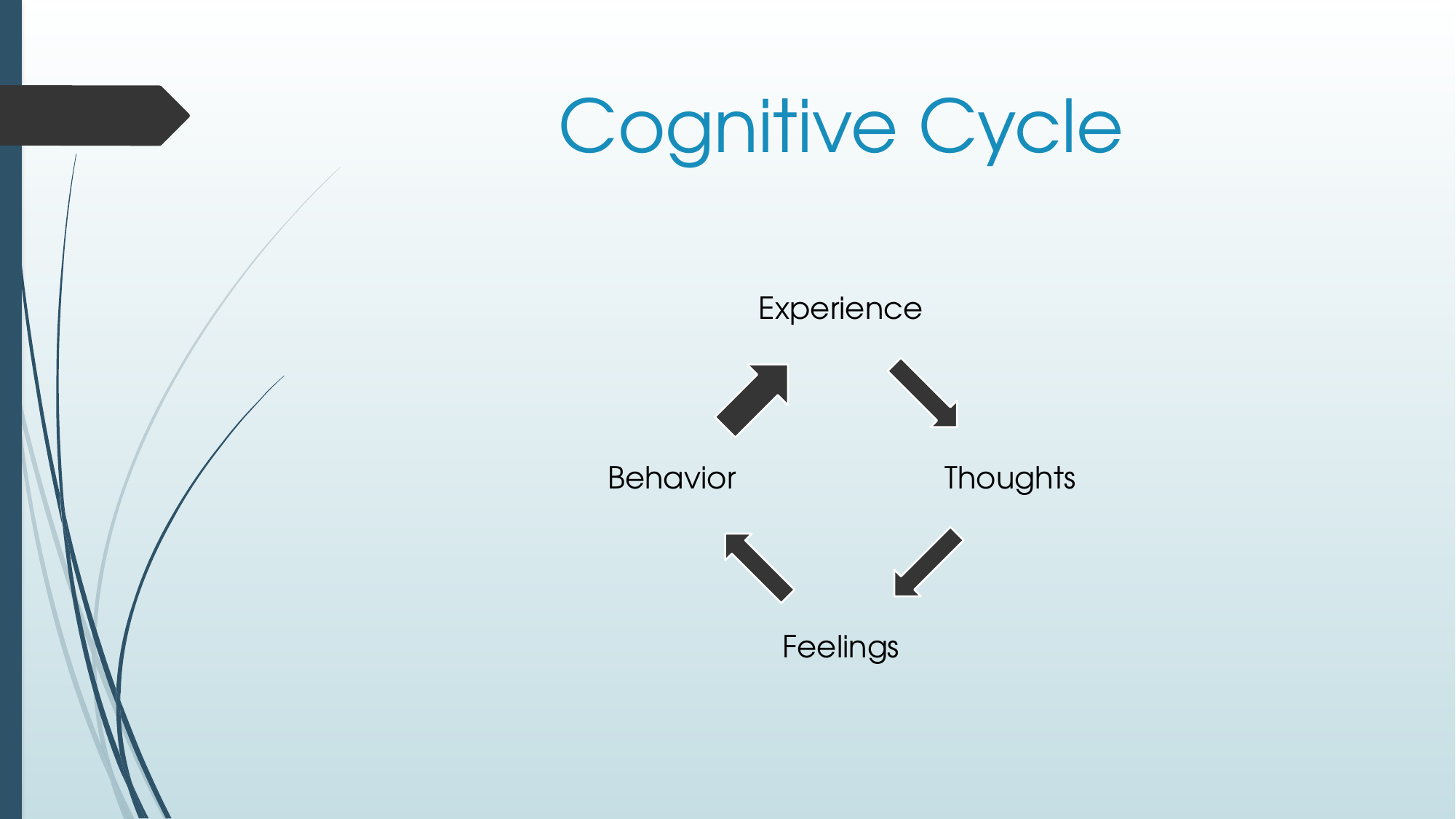

# Cognitive Cycle
Experience
Thoughts
Feelings
Behavior